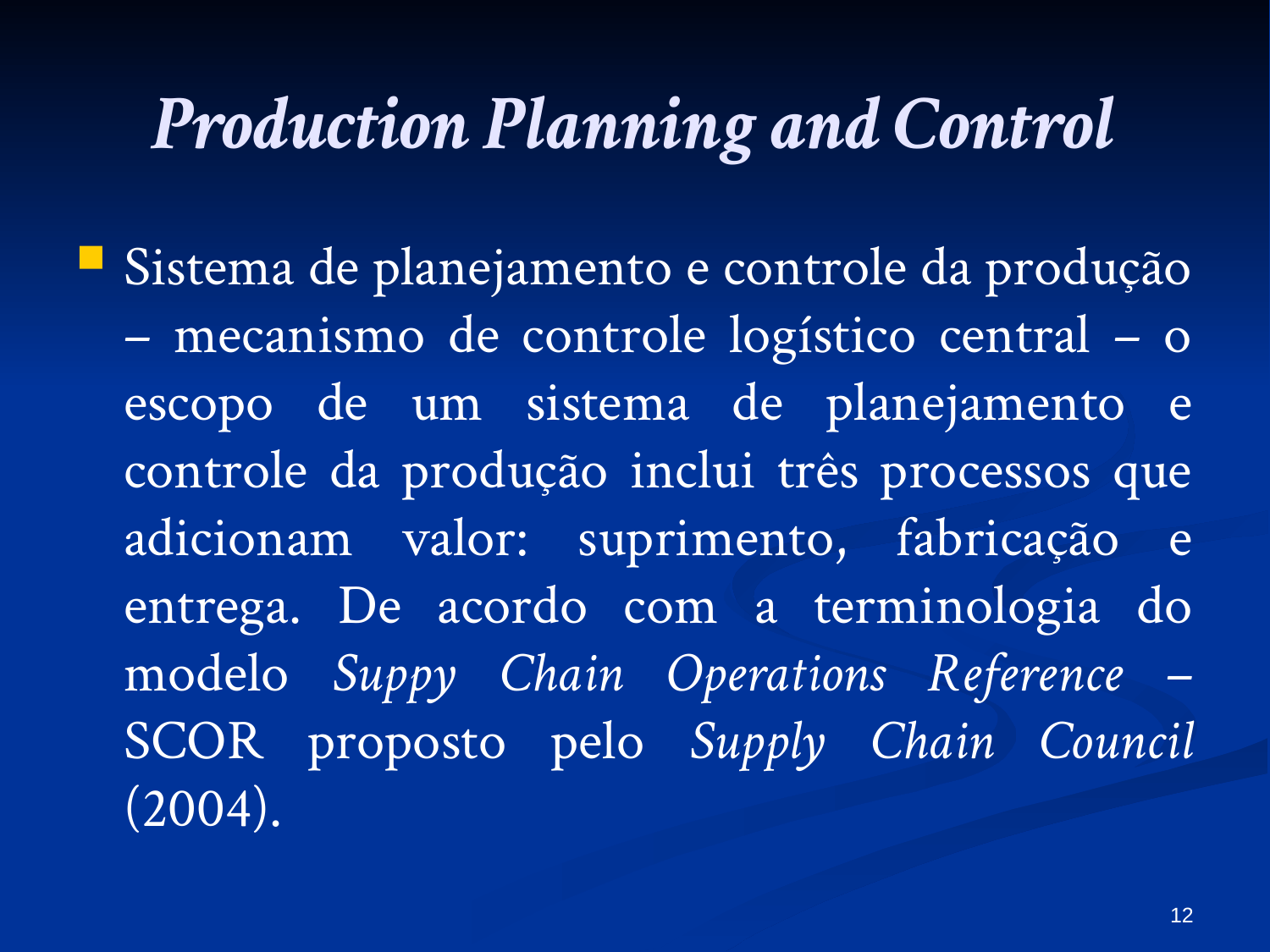

# Production Planning and Control
Sistema de planejamento e controle da produção – mecanismo de controle logístico central – o escopo de um sistema de planejamento e controle da produção inclui três processos que adicionam valor: suprimento, fabricação e entrega. De acordo com a terminologia do modelo Suppy Chain Operations Reference – SCOR proposto pelo Supply Chain Council (2004).
12